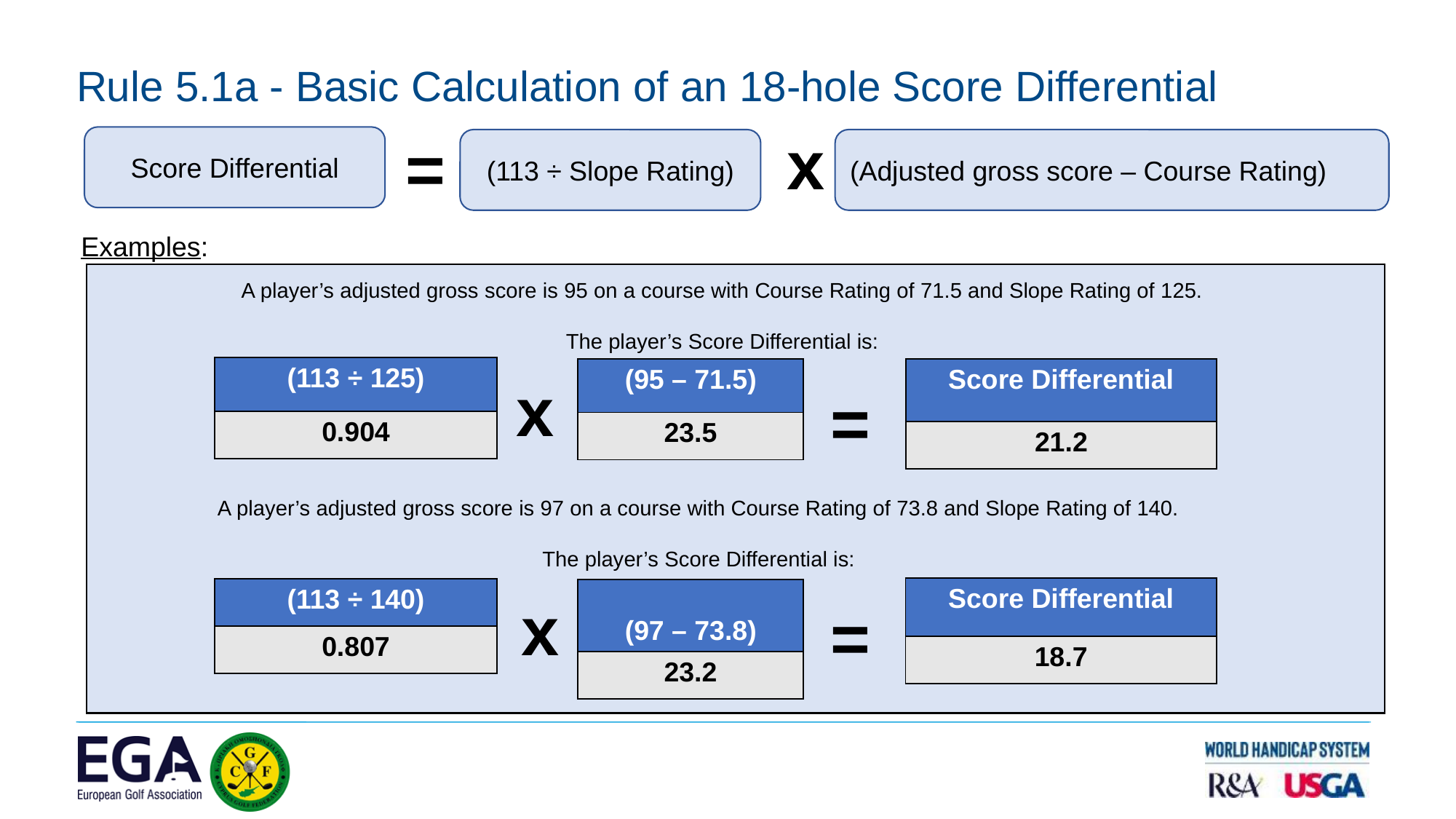

Rule 5.1a - Basic Calculation of an 18-hole Score Differential
x
=

Score Differential
(113 ÷ Slope Rating)
(Adjusted gross score – Course Rating)
Examples:

A player’s adjusted gross score is 95 on a course with Course Rating of 71.5 and Slope Rating of 125.

The player’s Score Differential is:
| (113 ÷ 125) |
| --- |
| 0.904 |
| (95 – 71.5) |
| --- |
| 23.5 |
| Score Differential |
| --- |
| 21.2 |
x
=
A player’s adjusted gross score is 97 on a course with Course Rating of 73.8 and Slope Rating of 140.

The player’s Score Differential is:
| Score Differential |
| --- |
| 18.7 |
| (113 ÷ 140) |
| --- |
| 0.807 |
| (97 – 73.8) |
| --- |
| 23.2 |
x
=